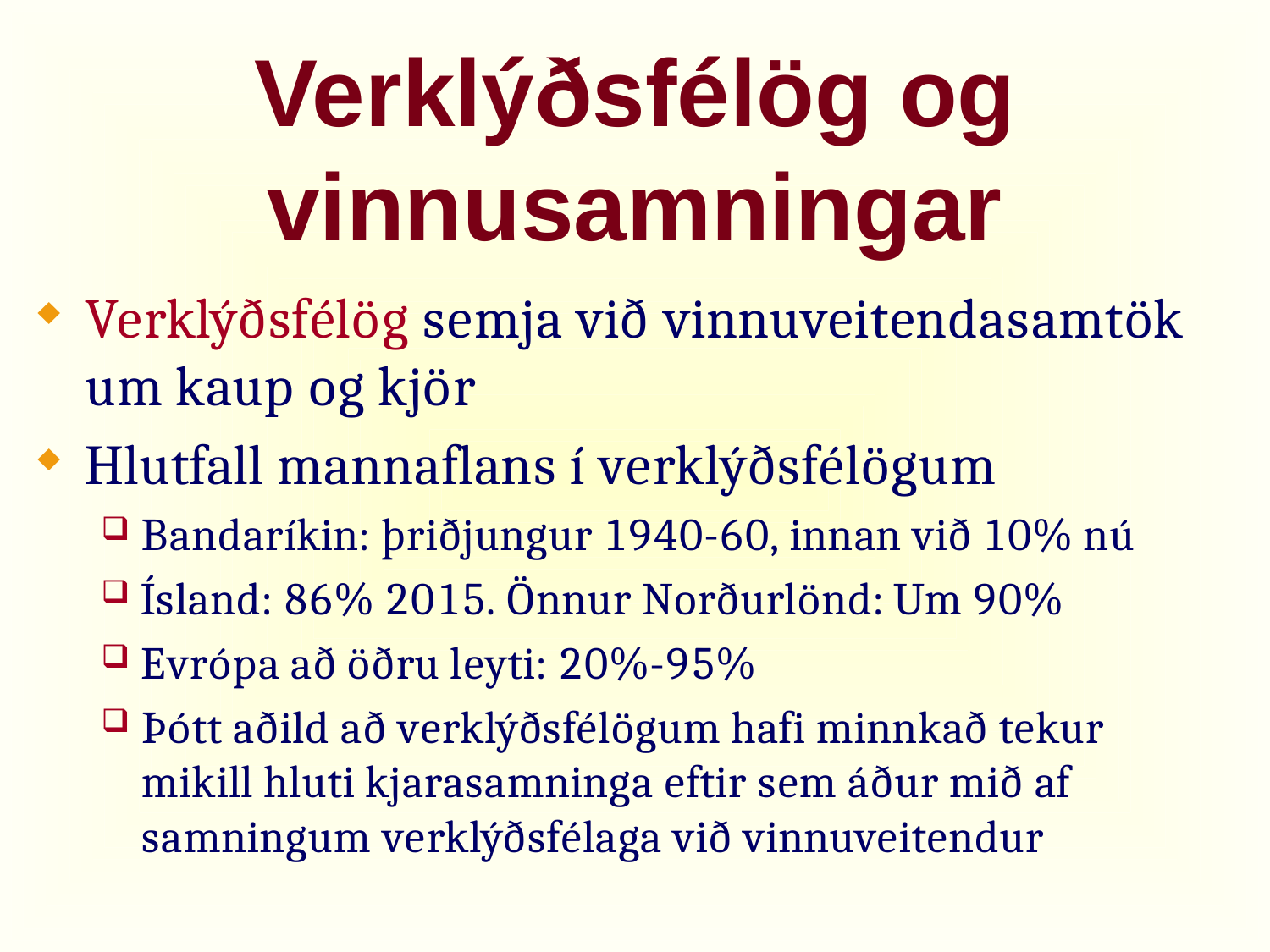

# Verklýðsfélög og vinnusamningar
Verklýðsfélög semja við vinnuveitendasamtök um kaup og kjör
Hlutfall mannaflans í verklýðsfélögum
Bandaríkin: þriðjungur 1940-60, innan við 10% nú
Ísland: 86% 2015. Önnur Norðurlönd: Um 90%
Evrópa að öðru leyti: 20%-95%
Þótt aðild að verklýðsfélögum hafi minnkað tekur mikill hluti kjarasamninga eftir sem áður mið af samningum verklýðsfélaga við vinnuveitendur